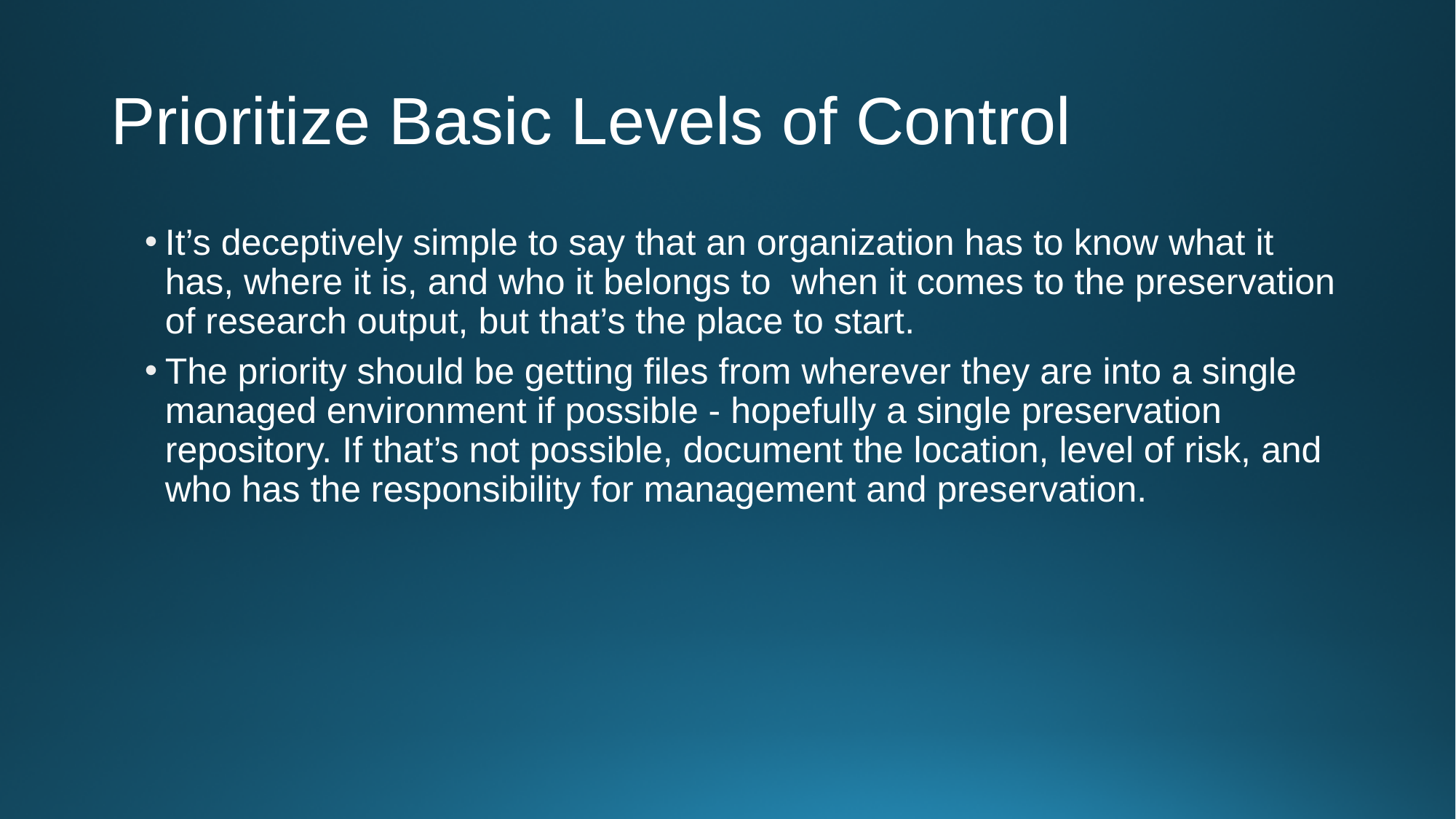

# Prioritize Basic Levels of Control
It’s deceptively simple to say that an organization has to know what it has, where it is, and who it belongs to  when it comes to the preservation of research output, but that’s the place to start.
The priority should be getting files from wherever they are into a single managed environment if possible - hopefully a single preservation repository. If that’s not possible, document the location, level of risk, and who has the responsibility for management and preservation.